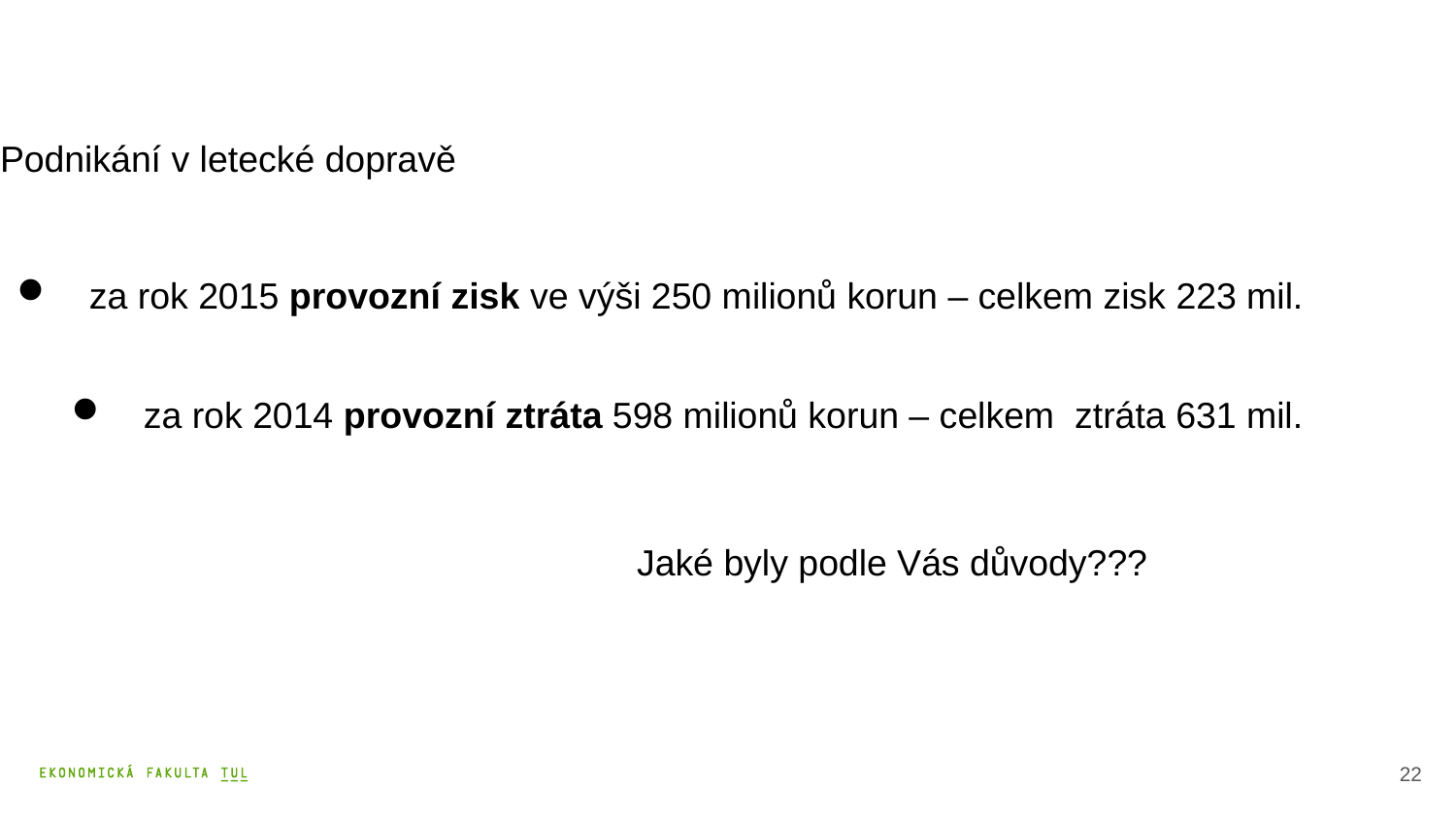

# Podnikání v letecké dopravě
  za rok 2015 provozní zisk ve výši 250 milionů korun – celkem zisk 223 mil.

  za rok 2014 provozní ztráta 598 milionů korun – celkem  ztráta 631 mil.
				Jaké byly podle Vás důvody???

22